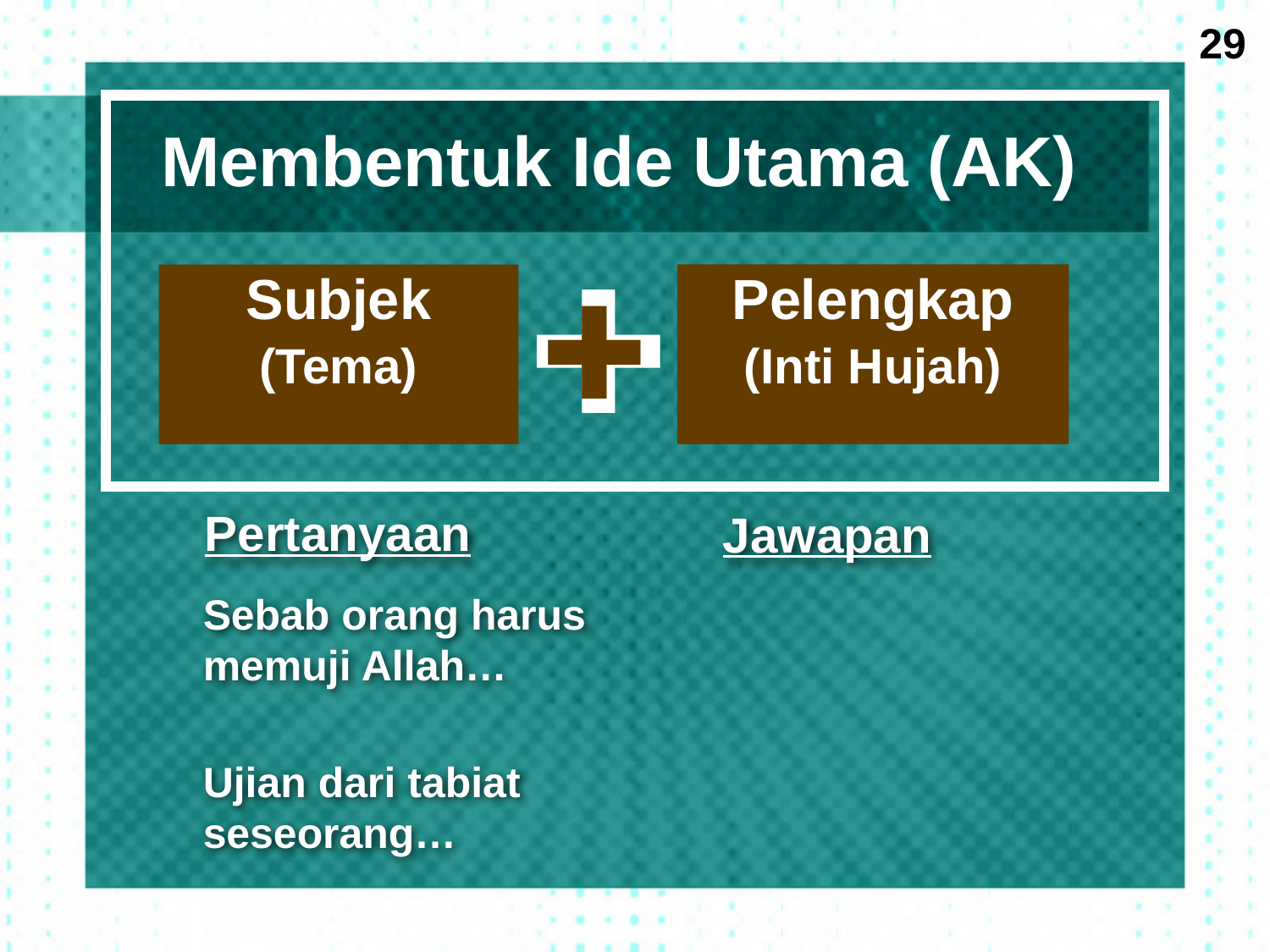

29
# Membentuk Ide Utama (AK)

✚
✚
Subjek
(Tema)
Pelengkap
(Inti Hujah)
Pertanyaan
Jawapan
Sebab orang harus memuji Allah…
Ujian dari tabiat seseorang…